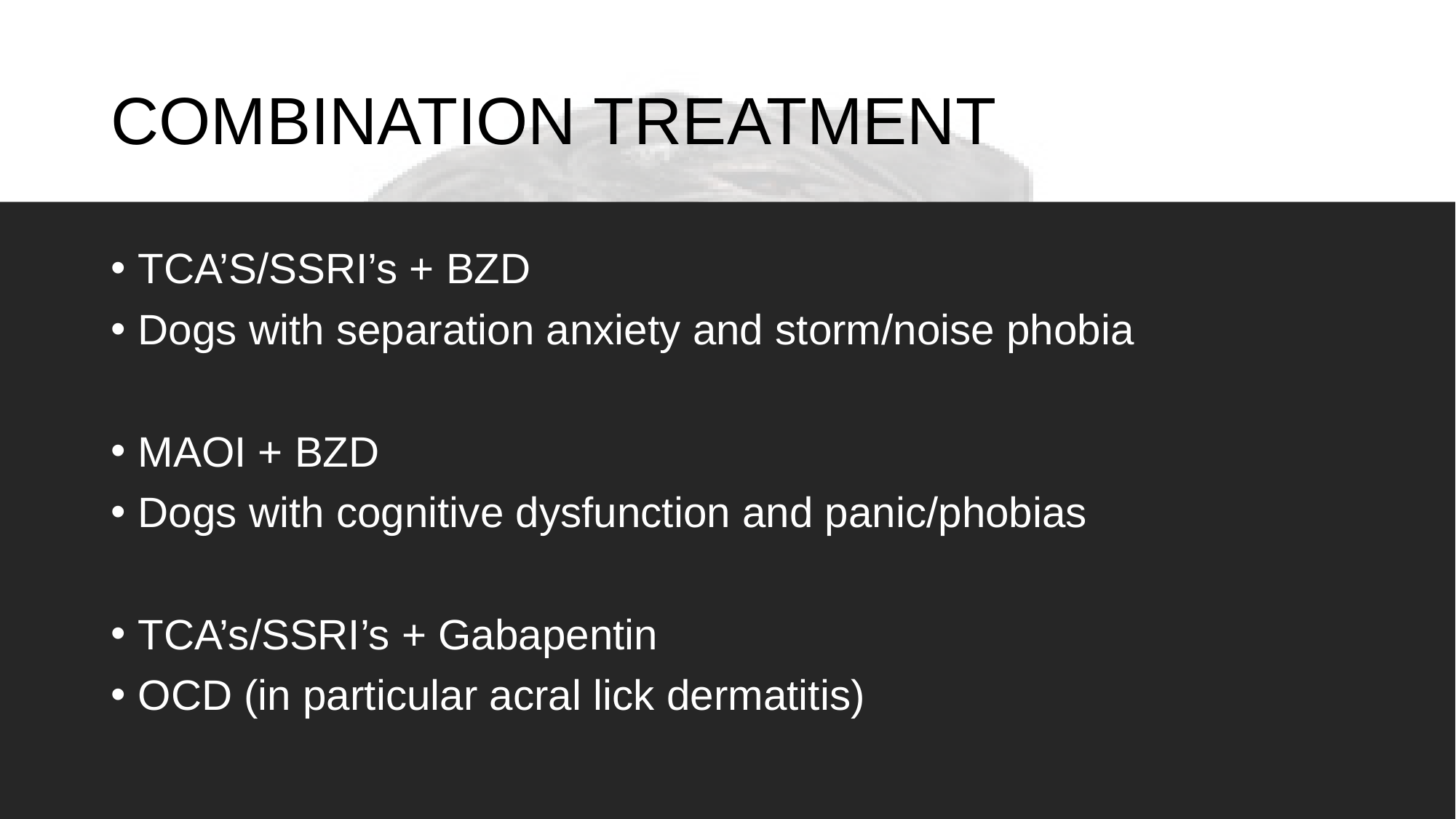

# COMBINATION TREATMENT

TCA’S/SSRI’s + BZD
Dogs with separation anxiety and storm/noise phobia

MAOI + BZD
Dogs with cognitive dysfunction and panic/phobias

TCA’s/SSRI’s + Gabapentin
OCD (in particular acral lick dermatitis)